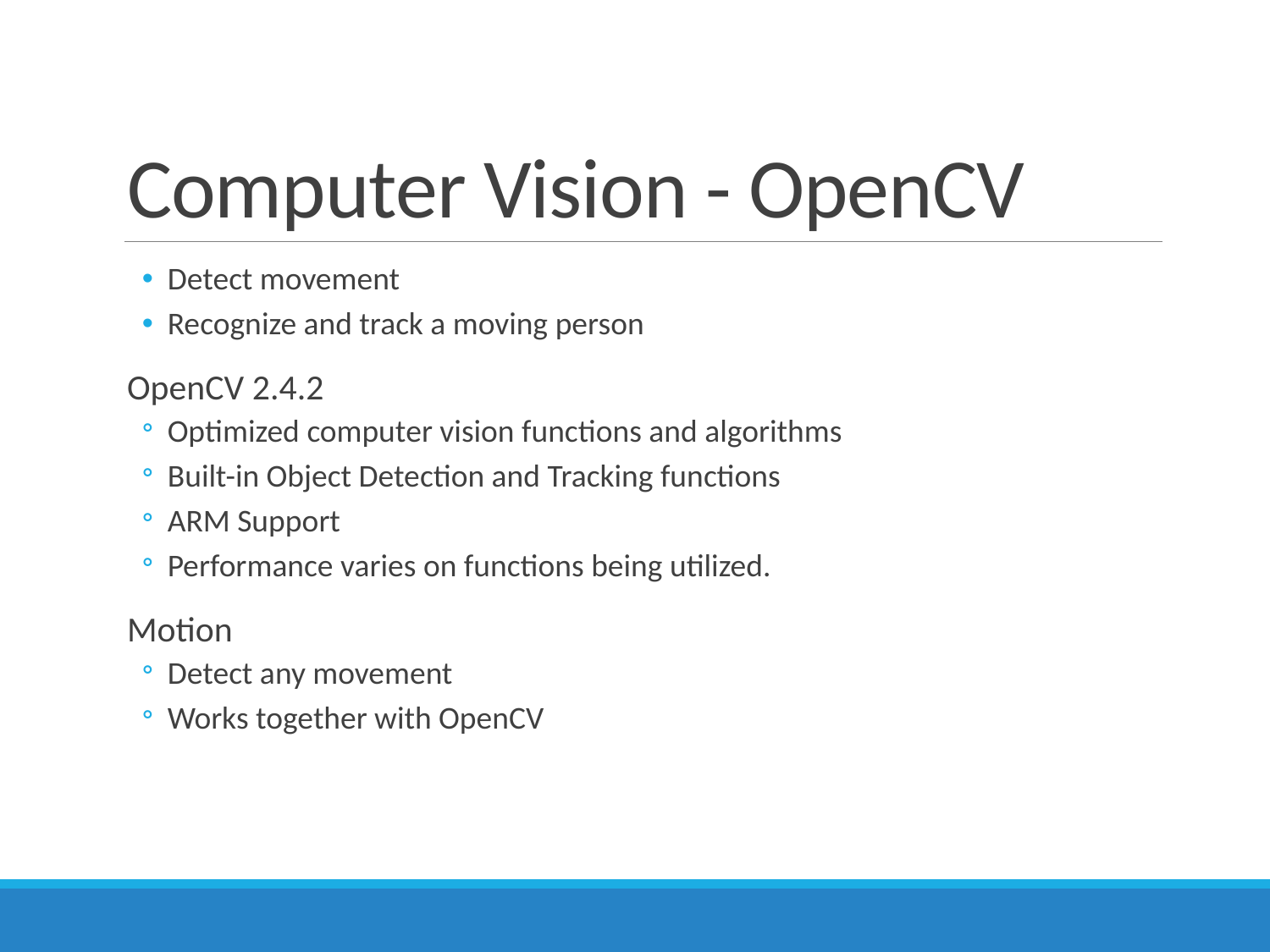

# Computer Vision - OpenCV
Detect movement
Recognize and track a moving person
OpenCV 2.4.2
Optimized computer vision functions and algorithms
Built-in Object Detection and Tracking functions
ARM Support
Performance varies on functions being utilized.
Motion
Detect any movement
Works together with OpenCV